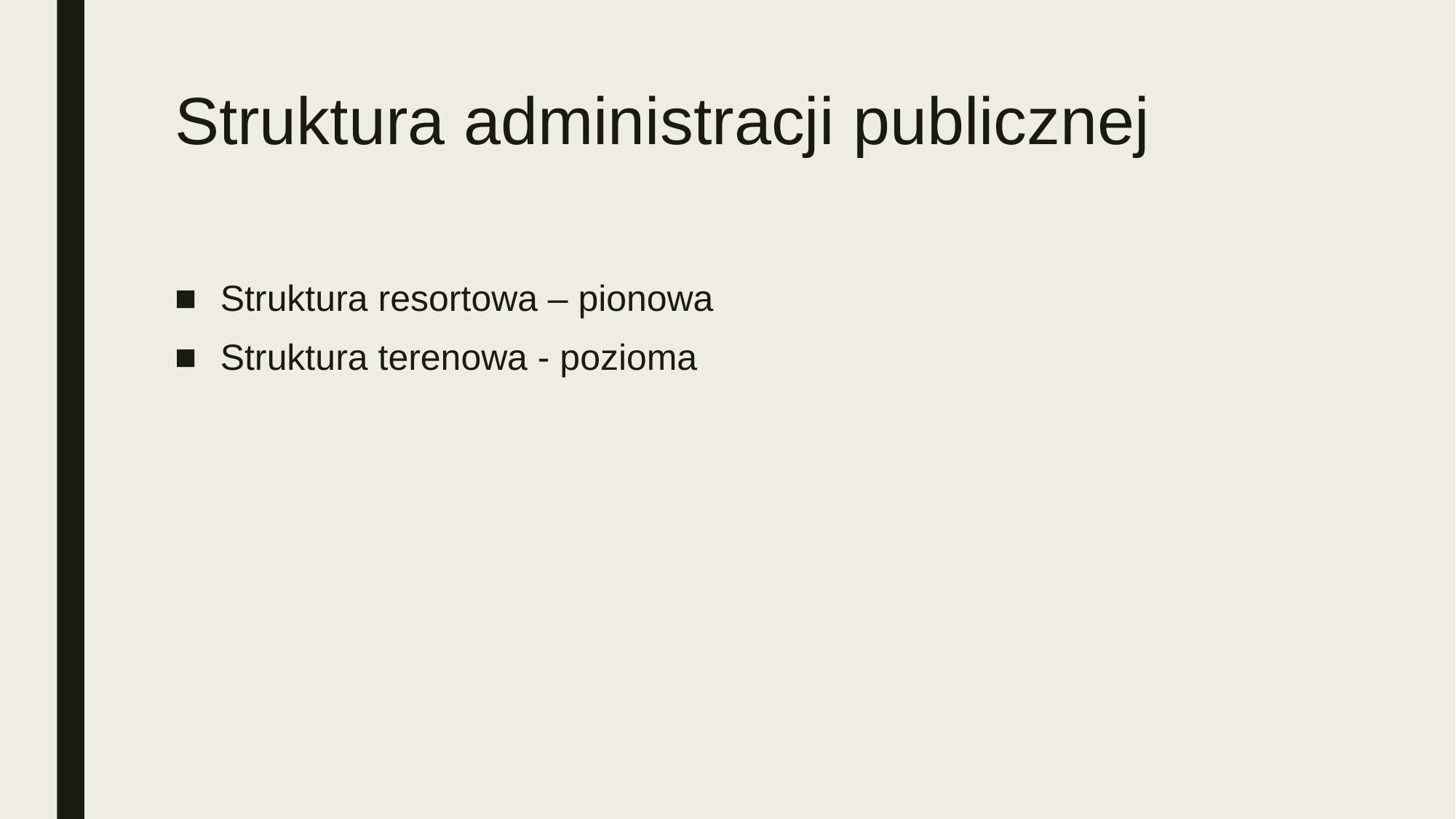

# Struktura administracji publicznej
Struktura resortowa – pionowa
Struktura terenowa - pozioma